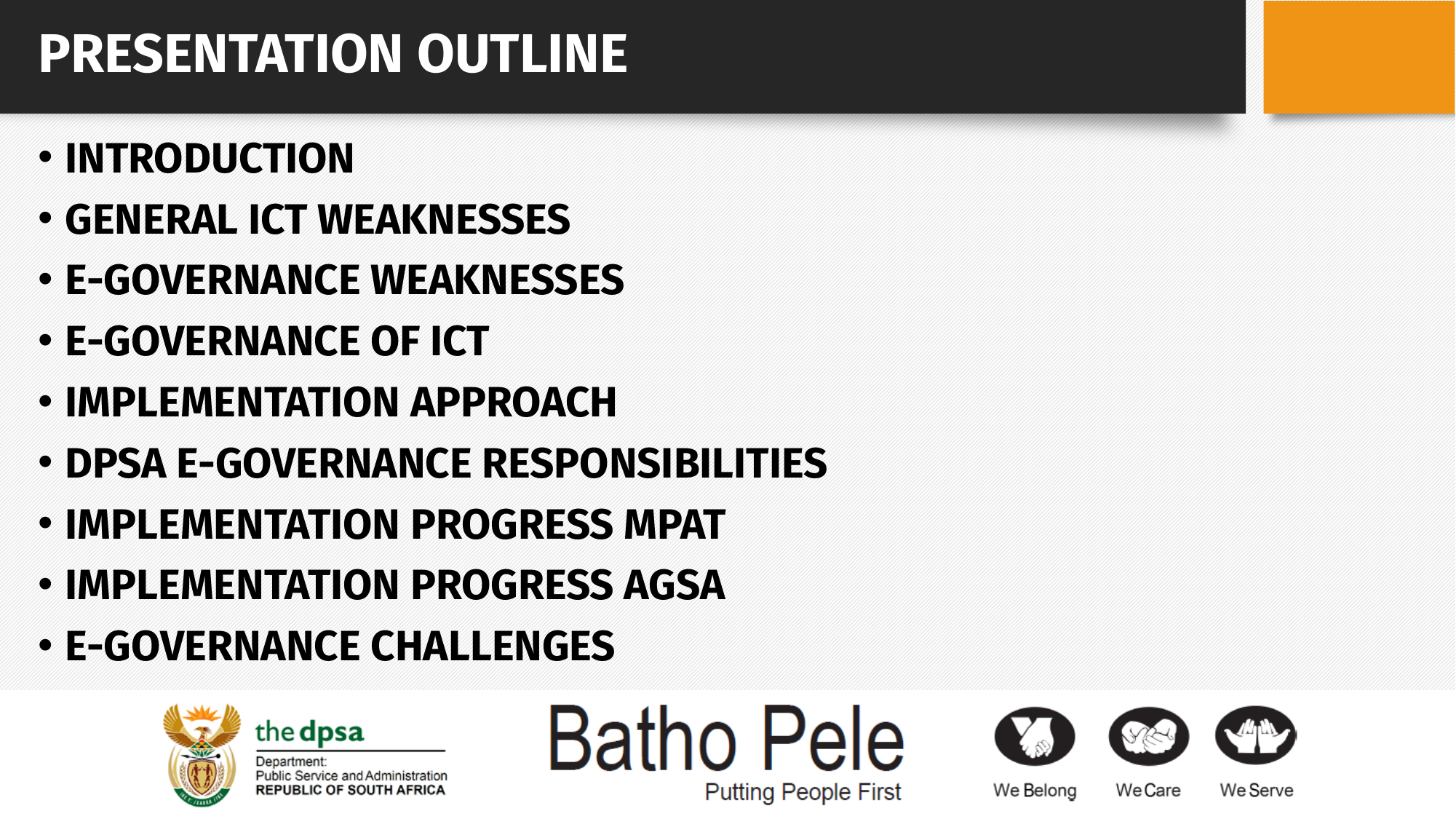

# PRESENTATION OUTLINE
INTRODUCTION
GENERAL ICT WEAKNESSES
E-GOVERNANCE WEAKNESSES
E-GOVERNANCE OF ICT
IMPLEMENTATION APPROACH
DPSA E-GOVERNANCE RESPONSIBILITIES
IMPLEMENTATION PROGRESS MPAT
IMPLEMENTATION PROGRESS AGSA
E-GOVERNANCE CHALLENGES